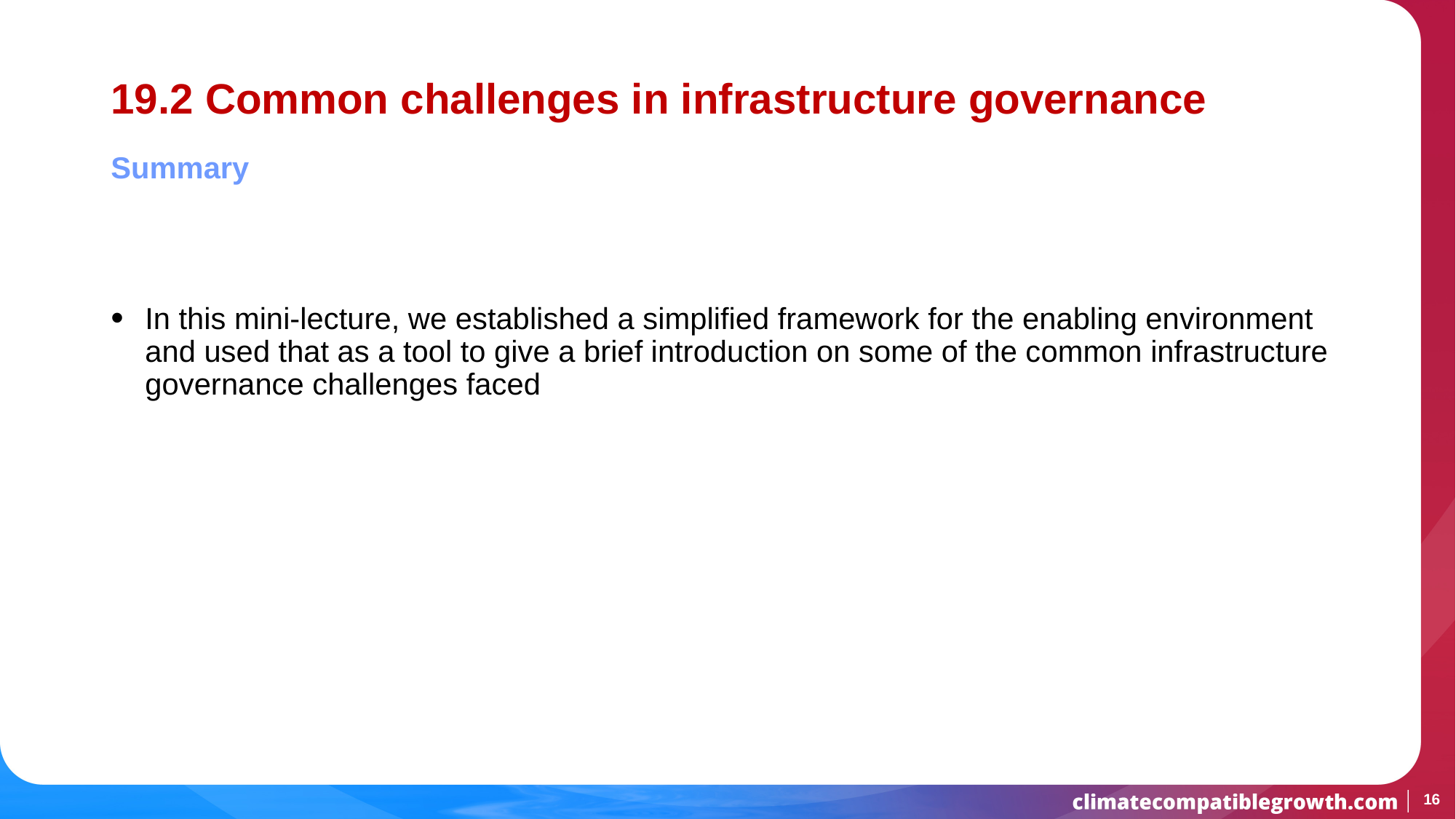

# 19.2 Common challenges in infrastructure governance
Summary

In this mini-lecture, we established a simplified framework for the enabling environment and used that as a tool to give a brief introduction on some of the common infrastructure governance challenges faced
16